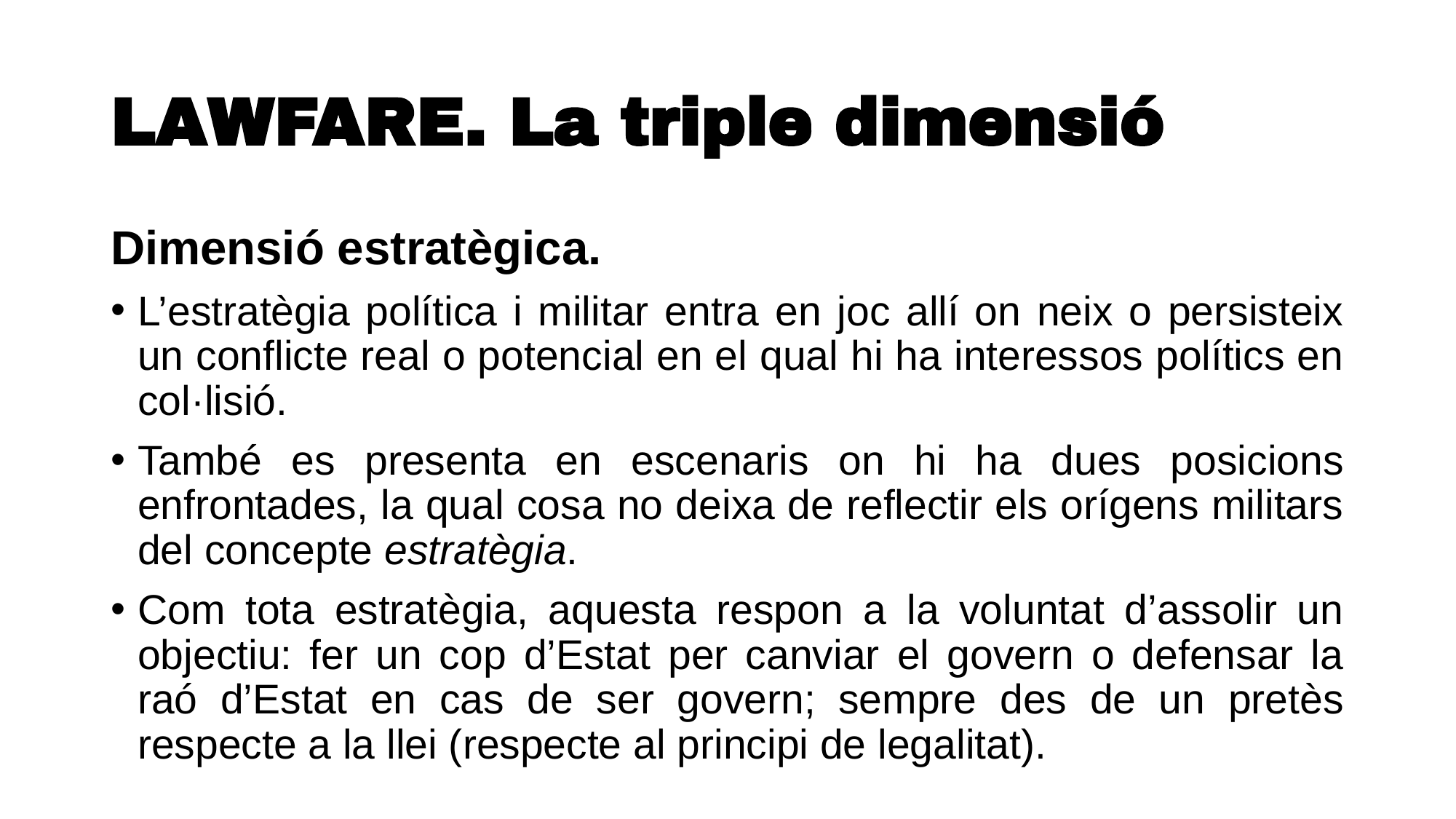

# LAWFARE. La triple dimensió
Dimensió estratègica.
L’estratègia política i militar entra en joc allí on neix o persisteix un conflicte real o potencial en el qual hi ha interessos polítics en col·lisió.
També es presenta en escenaris on hi ha dues posicions enfrontades, la qual cosa no deixa de reflectir els orígens militars del concepte estratègia.
Com tota estratègia, aquesta respon a la voluntat d’assolir un objectiu: fer un cop d’Estat per canviar el govern o defensar la raó d’Estat en cas de ser govern; sempre des de un pretès respecte a la llei (respecte al principi de legalitat).